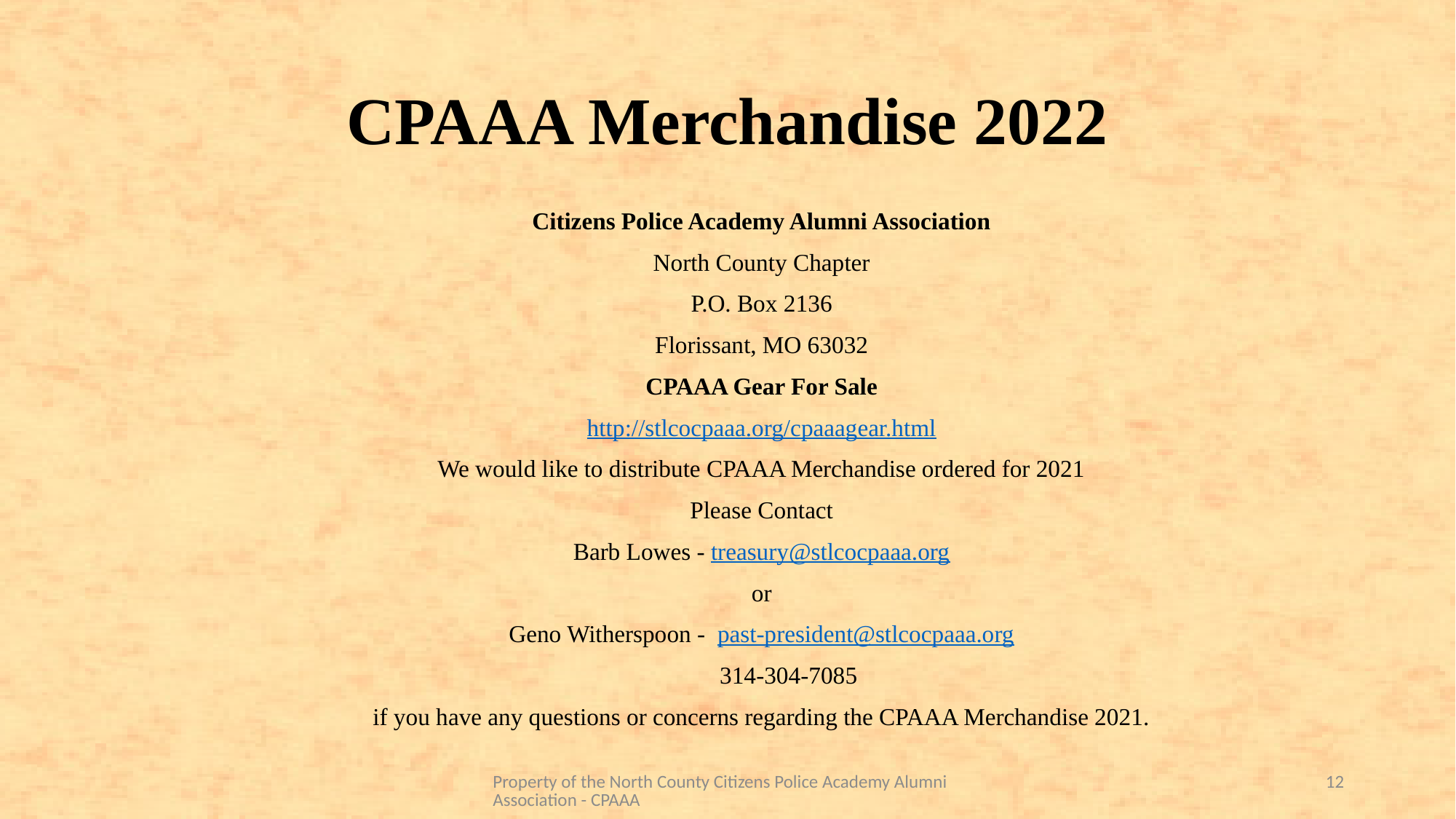

# CPAAA Merchandise 2022

Citizens Police Academy Alumni Association
North County Chapter
P.O. Box 2136
Florissant, MO 63032
CPAAA Gear For Sale
http://stlcocpaaa.org/cpaaagear.html
We would like to distribute CPAAA Merchandise ordered for 2021
Please Contact
Barb Lowes - treasury@stlcocpaaa.org
or
Geno Witherspoon -  past-president@stlcocpaaa.org
         314-304-7085
if you have any questions or concerns regarding the CPAAA Merchandise 2021.
Property of the North County Citizens Police Academy Alumni Association - CPAAA
12